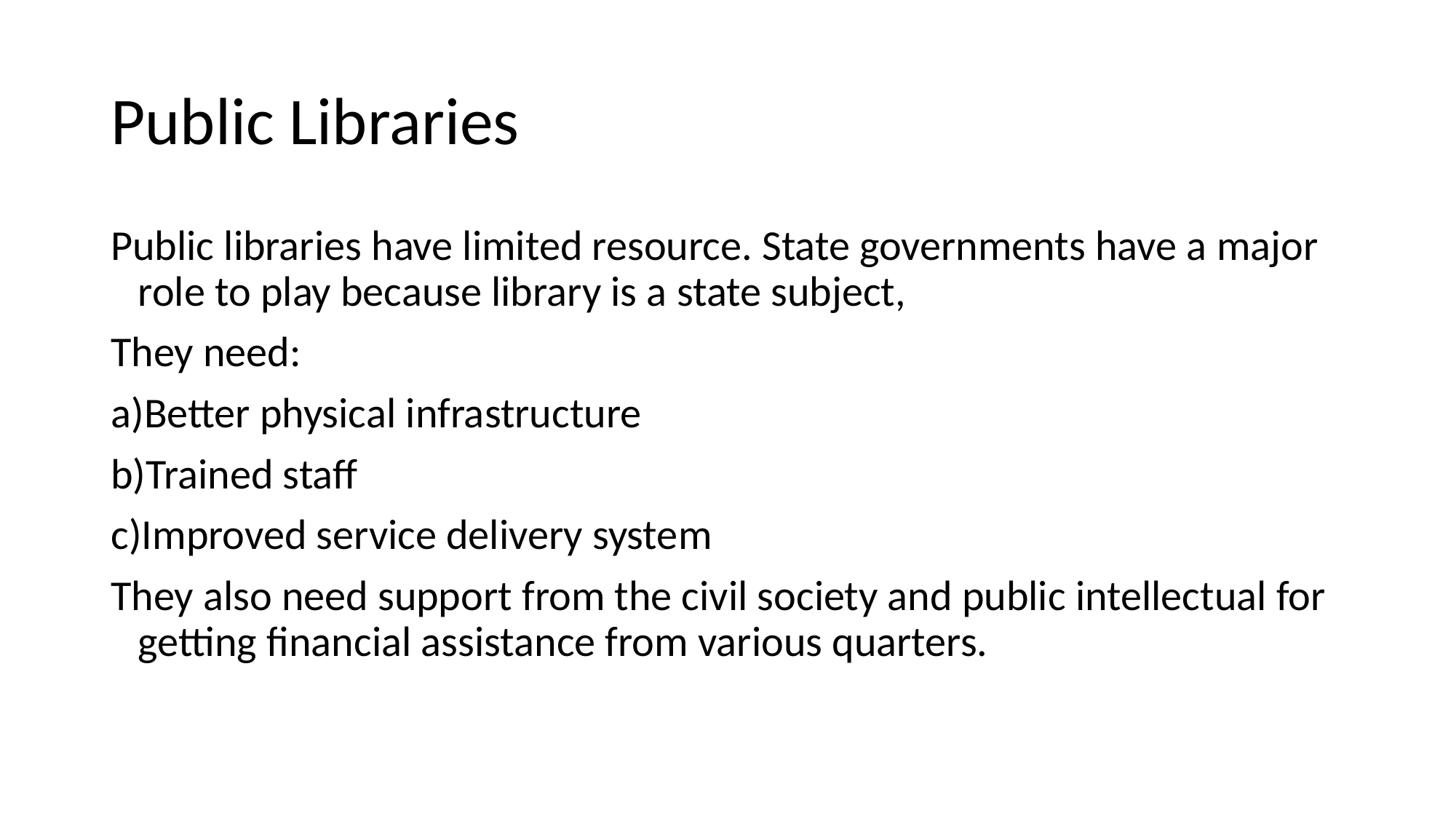

# Public Libraries
Public libraries have limited resource. State governments have a major role to play because library is a state subject,
They need:
a)Better physical infrastructure
b)Trained staff
c)Improved service delivery system
They also need support from the civil society and public intellectual for getting financial assistance from various quarters.